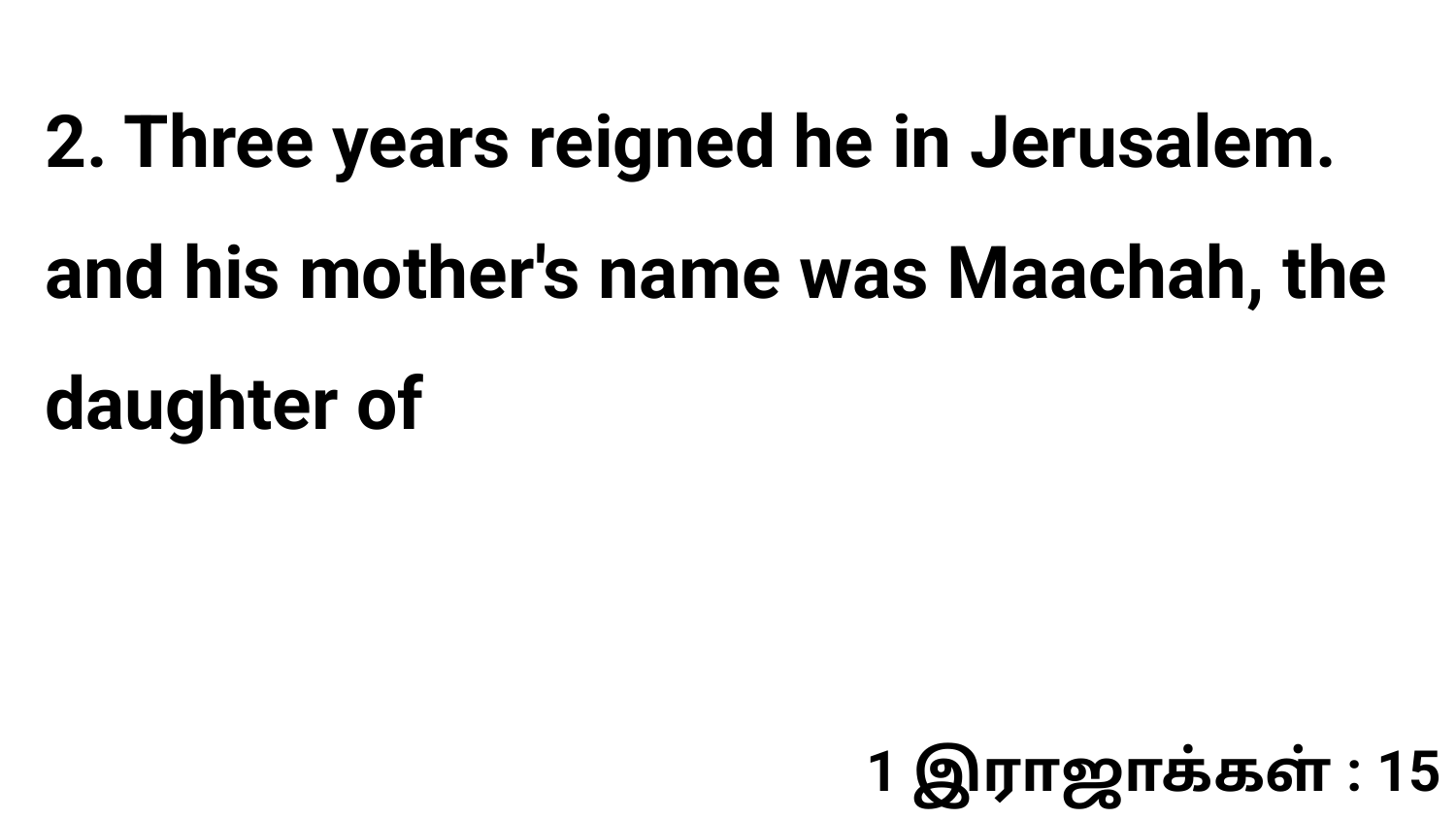

2. Three years reigned he in Jerusalem. and his mother's name was Maachah, the daughter of
1 இராஜாக்கள் : 15